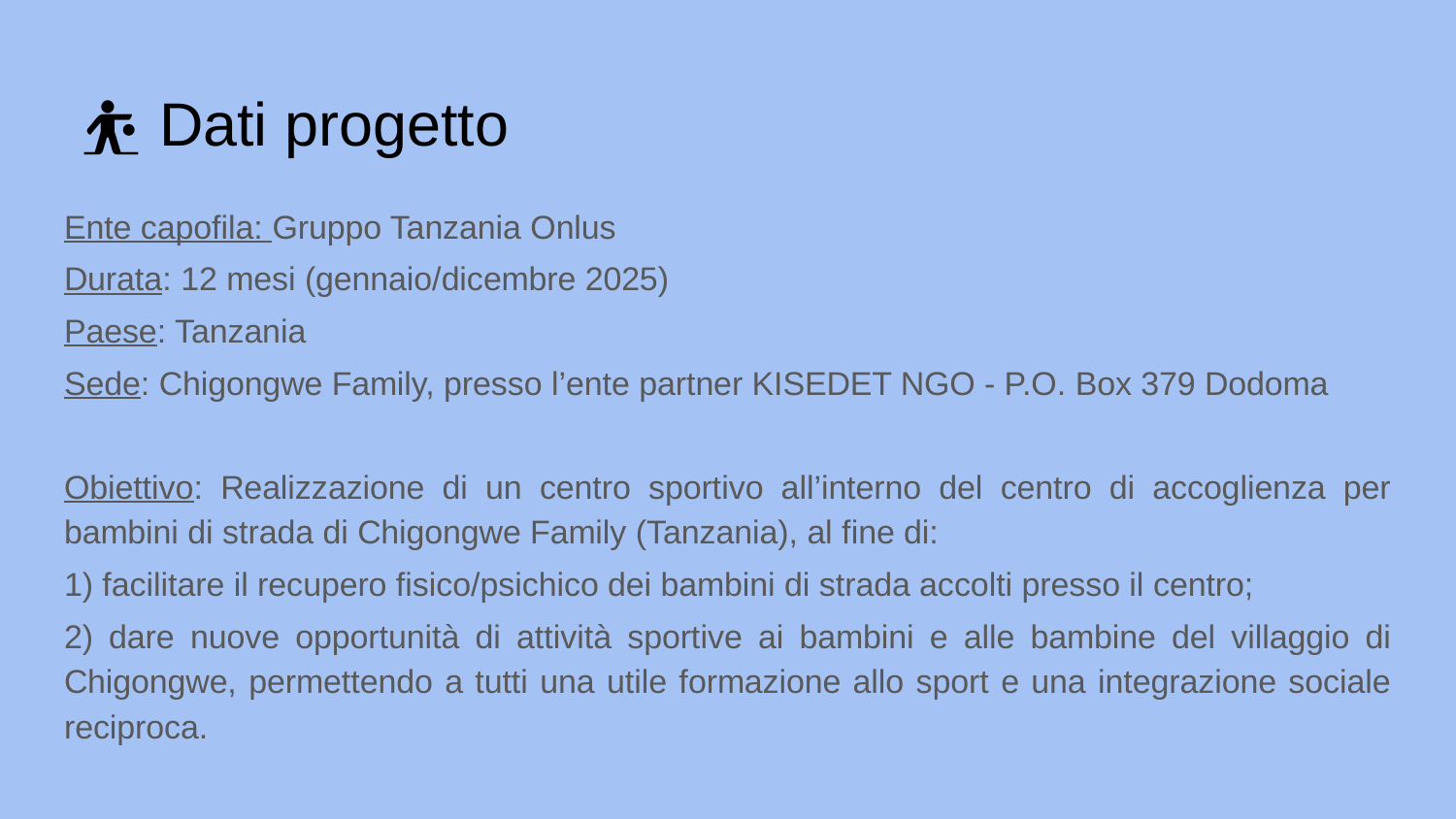

# ⛹ Dati progetto
Ente capofila: Gruppo Tanzania Onlus
Durata: 12 mesi (gennaio/dicembre 2025)
Paese: Tanzania
Sede: Chigongwe Family, presso l’ente partner KISEDET NGO - P.O. Box 379 Dodoma

Obiettivo: Realizzazione di un centro sportivo all’interno del centro di accoglienza per bambini di strada di Chigongwe Family (Tanzania), al fine di:
1) facilitare il recupero fisico/psichico dei bambini di strada accolti presso il centro;
2) dare nuove opportunità di attività sportive ai bambini e alle bambine del villaggio di Chigongwe, permettendo a tutti una utile formazione allo sport e una integrazione sociale reciproca.